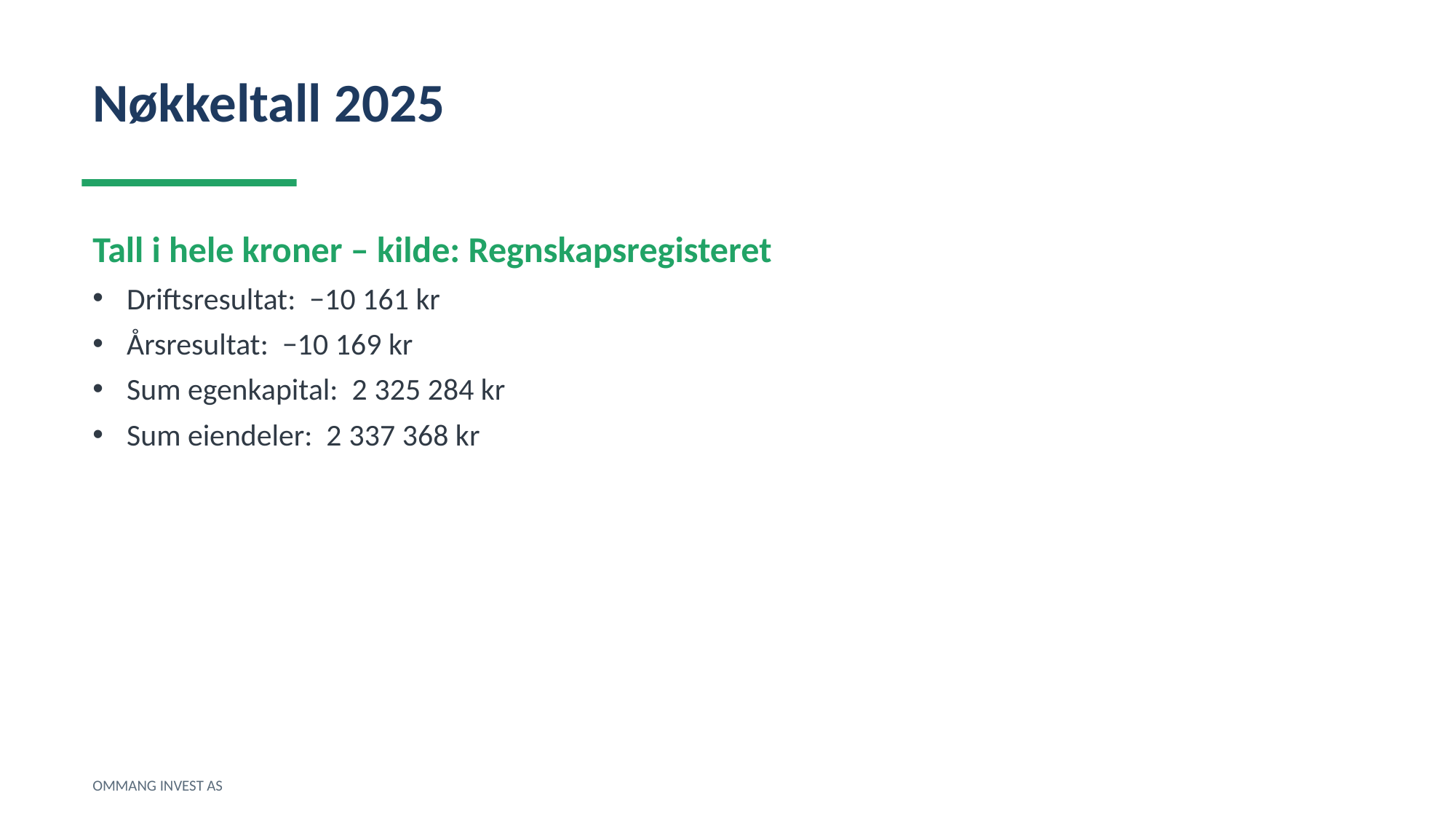

Nøkkeltall 2025

Tall i hele kroner – kilde: Regnskapsregisteret
Driftsresultat:  −10 161 kr
Årsresultat:  −10 169 kr
Sum egenkapital:  2 325 284 kr
Sum eiendeler:  2 337 368 kr
OMMANG INVEST AS